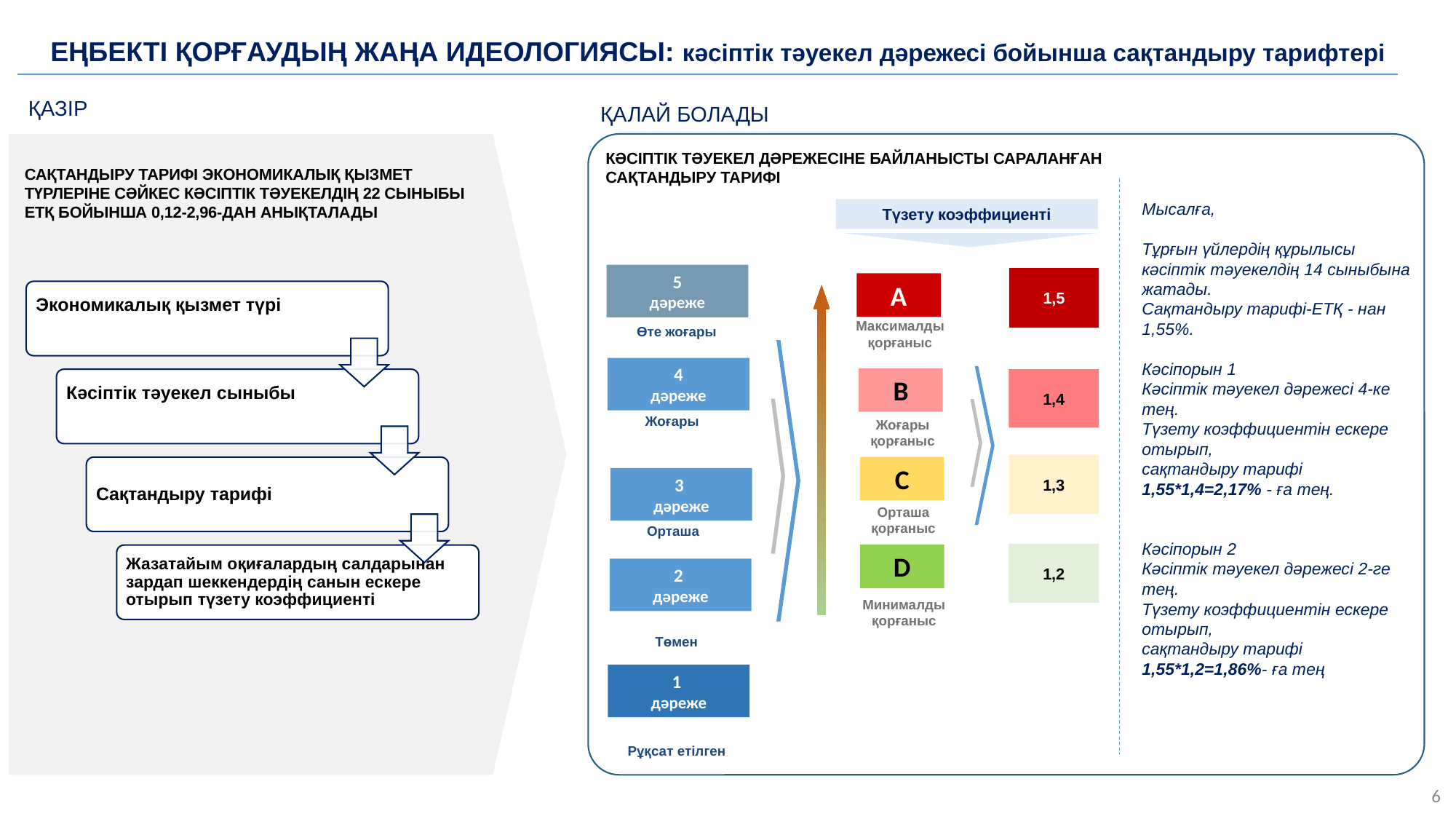

ЕҢБЕКТІ ҚОРҒАУДЫҢ ЖАҢА ИДЕОЛОГИЯСЫ: кәсіптік тәуекел дәрежесі бойынша сақтандыру тарифтері
ҚАЗІР
ҚАЛАЙ БОЛАДЫ

КӘСІПТІК ТӘУЕКЕЛ ДӘРЕЖЕСІНЕ БАЙЛАНЫСТЫ САРАЛАНҒАН САҚТАНДЫРУ ТАРИФІ
САҚТАНДЫРУ ТАРИФІ ЭКОНОМИКАЛЫҚ ҚЫЗМЕТ ТҮРЛЕРІНЕ СӘЙКЕС КӘСІПТІК ТӘУЕКЕЛДІҢ 22 СЫНЫБЫ ЕТҚ БОЙЫНША 0,12-2,96-ДАН АНЫҚТАЛАДЫ
Мысалға,

Тұрғын үйлердің құрылысы кәсіптік тәуекелдің 14 сыныбына жатады.
Сақтандыру тарифі-ЕТҚ - нан 1,55%.

Кәсіпорын 1
Кәсіптік тәуекел дәрежесі 4-ке тең.
Түзету коэффициентін ескере отырып,
сақтандыру тарифі 1,55*1,4=2,17% - ға тең.

Кәсіпорын 2
Кәсіптік тәуекел дәрежесі 2-ге тең.
Түзету коэффициентін ескере отырып,
сақтандыру тарифі 1,55*1,2=1,86%- ға тең

Түзету коэффициенті

5
дәреже
1,5
A
Экономикалық қызмет түрі

Кәсіптік тәуекел сыныбы

Сақтандыру тарифі
Жазатайым оқиғалардың салдарынан зардап шеккендердің санын ескере отырып түзету коэффициенті

Максималды қорғаныс
Өте жоғары

4
дәреже

В
1,4
Жоғары
Жоғары қорғаныс

1,3
С
3
дәреже
Орташа қорғаныс
Орташа
1,2
D
2
дәреже
Минималды қорғаныс
Төмен
1
дәреже
Рұқсат етілген
6